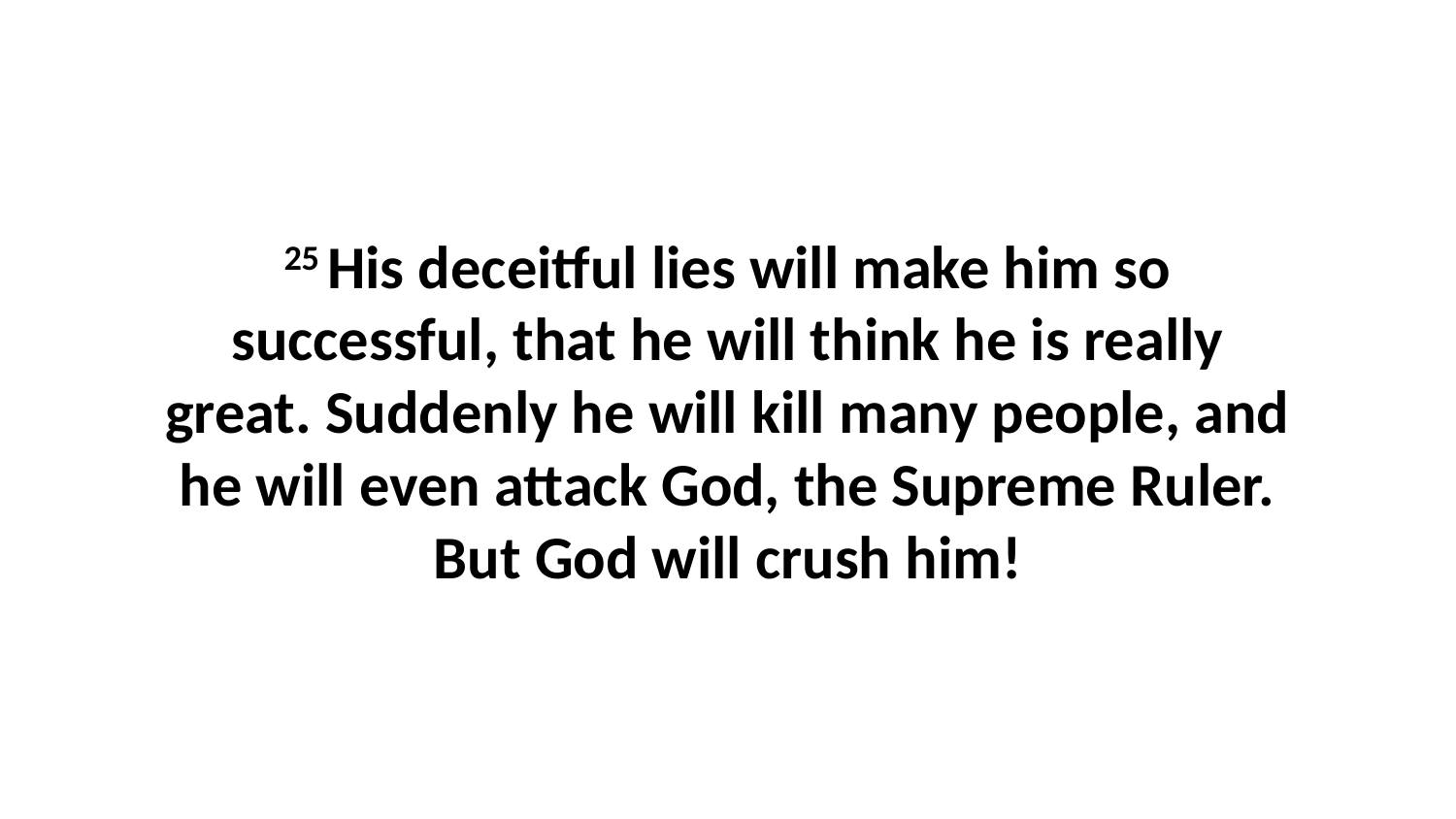

25 His deceitful lies will make him so successful, that he will think he is really great. Suddenly he will kill many people, and he will even attack God, the Supreme Ruler. But God will crush him!